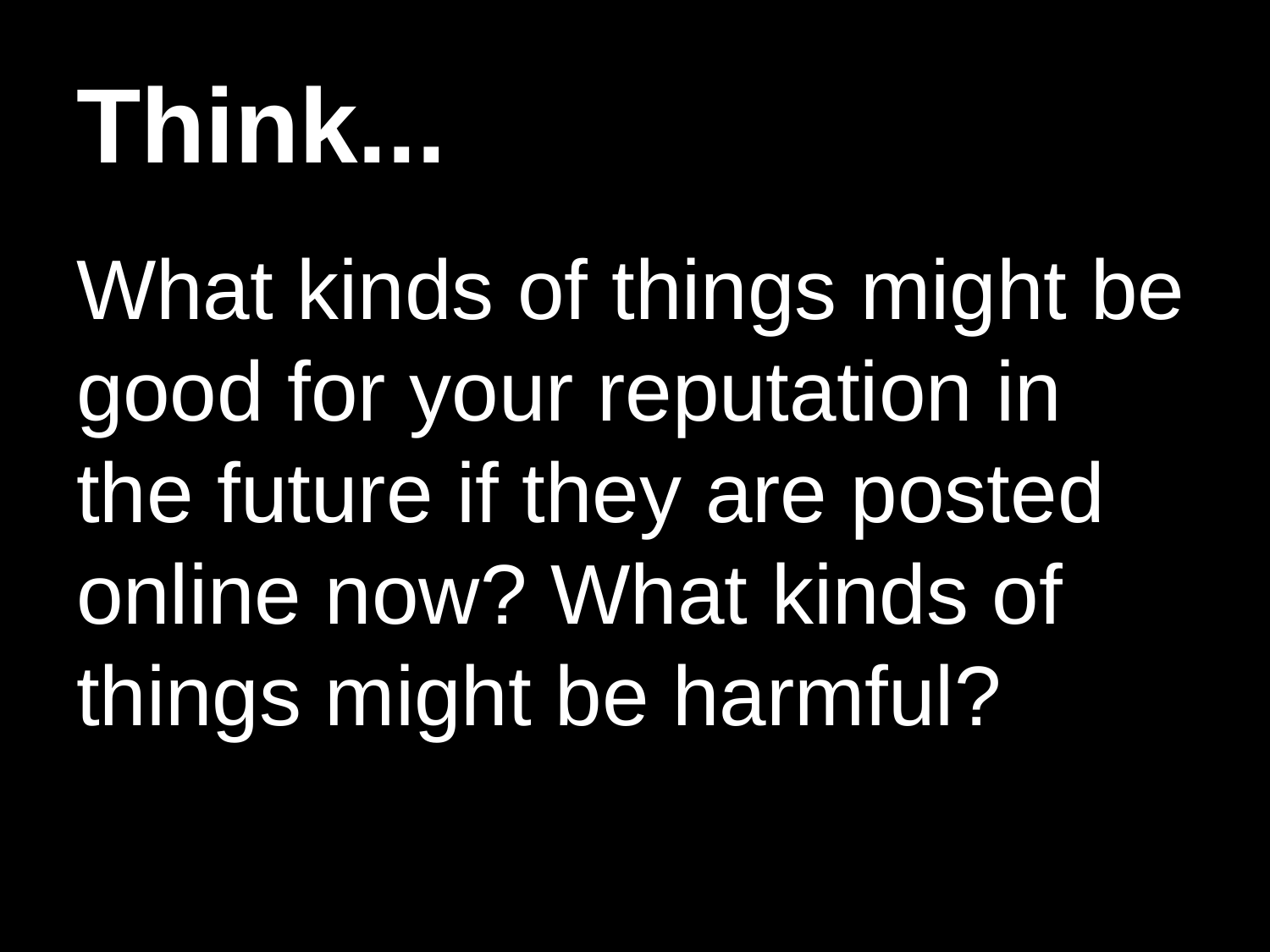

# Think...
What kinds of things might be good for your reputation in the future if they are posted online now? What kinds of things might be harmful?